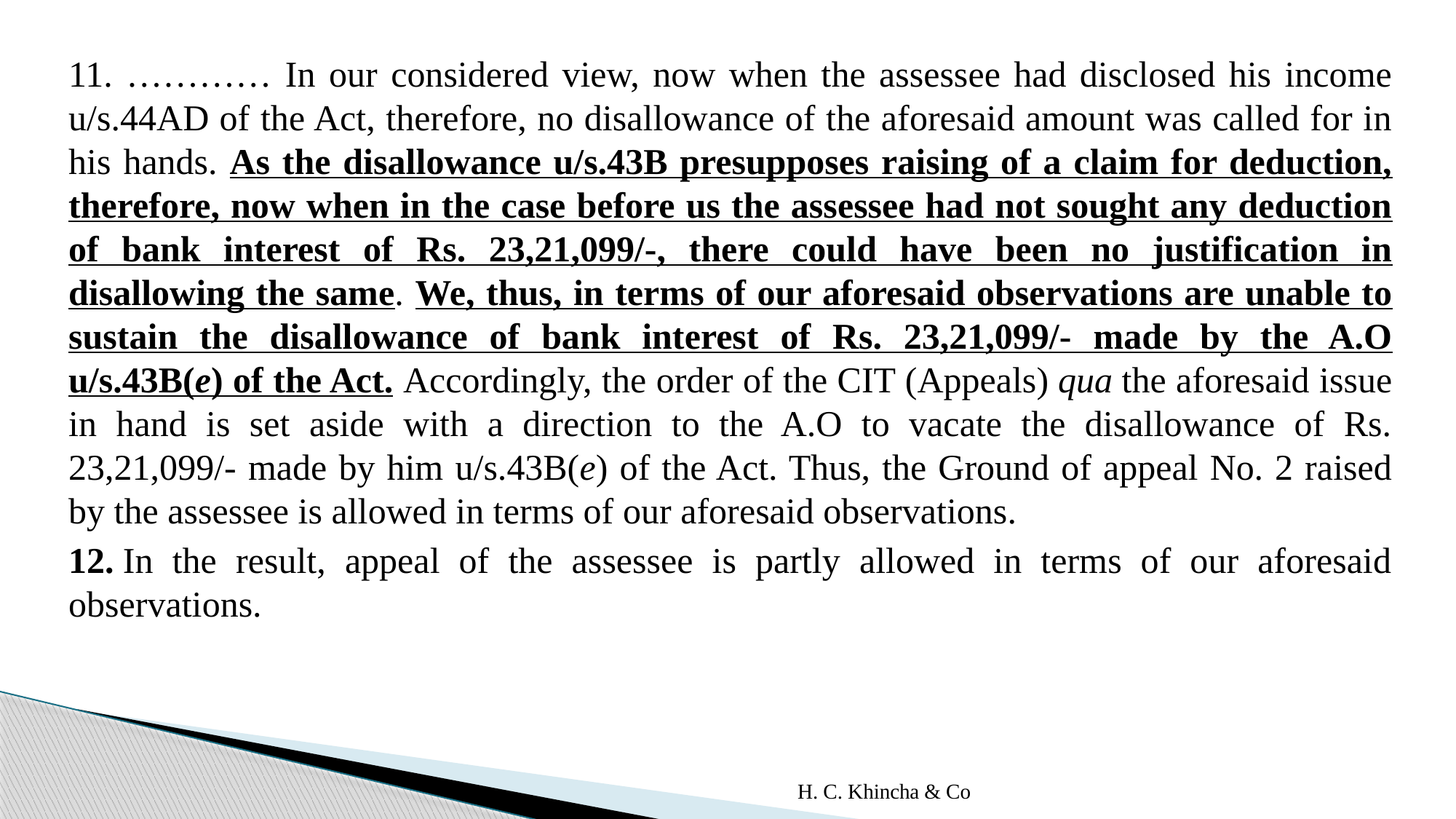

11. ………… In our considered view, now when the assessee had disclosed his income u/s.44AD of the Act, therefore, no disallowance of the aforesaid amount was called for in his hands. As the disallowance u/s.43B presupposes raising of a claim for deduction, therefore, now when in the case before us the assessee had not sought any deduction of bank interest of Rs. 23,21,099/-, there could have been no justification in disallowing the same. We, thus, in terms of our aforesaid observations are unable to sustain the disallowance of bank interest of Rs. 23,21,099/- made by the A.O u/s.43B(e) of the Act. Accordingly, the order of the CIT (Appeals) qua the aforesaid issue in hand is set aside with a direction to the A.O to vacate the disallowance of Rs. 23,21,099/- made by him u/s.43B(e) of the Act. Thus, the Ground of appeal No. 2 raised by the assessee is allowed in terms of our aforesaid observations.
12. In the result, appeal of the assessee is partly allowed in terms of our aforesaid observations.
H. C. Khincha & Co